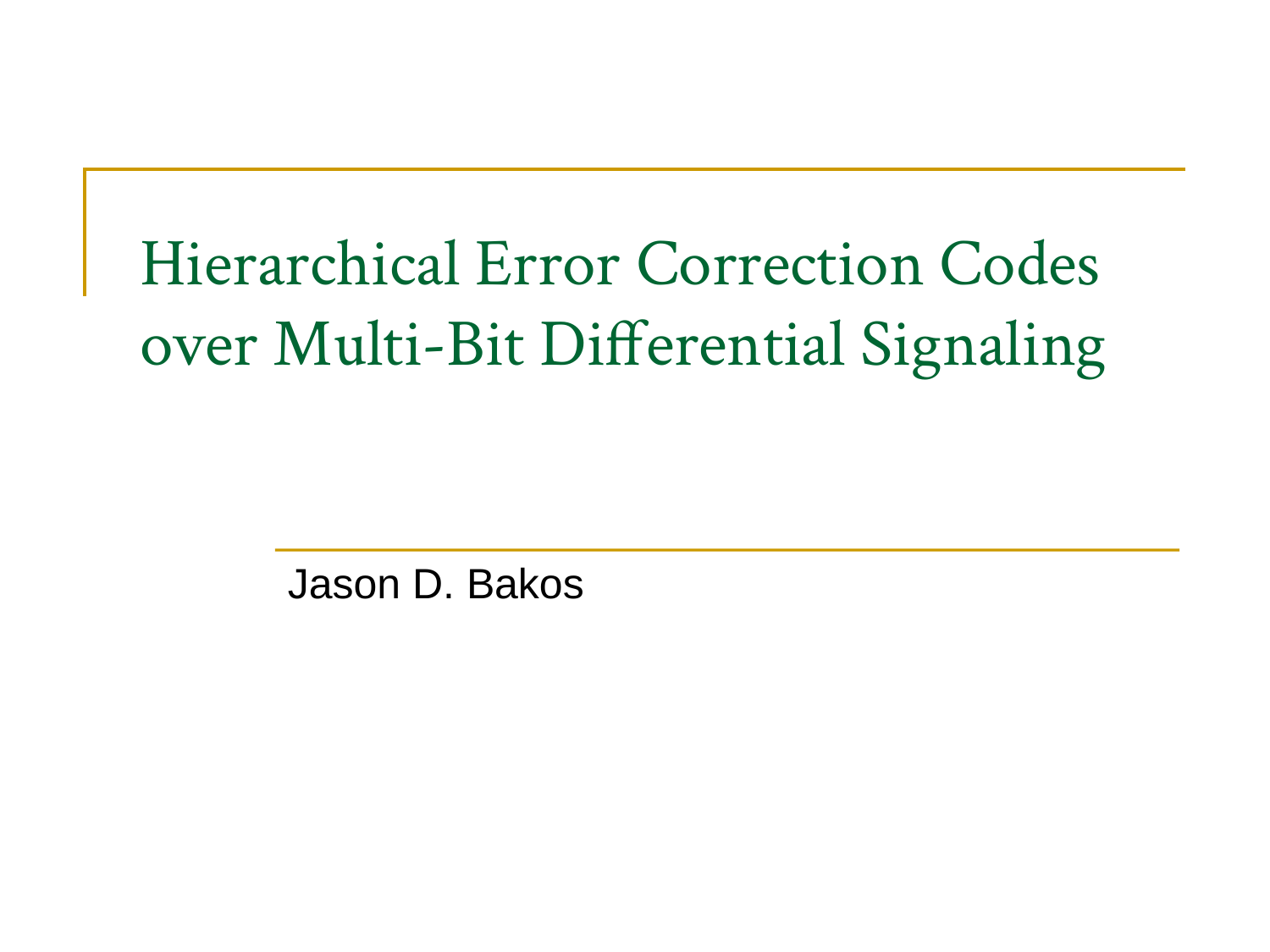

# Hierarchical Error Correction Codes over Multi-Bit Differential Signaling
Jason D. Bakos